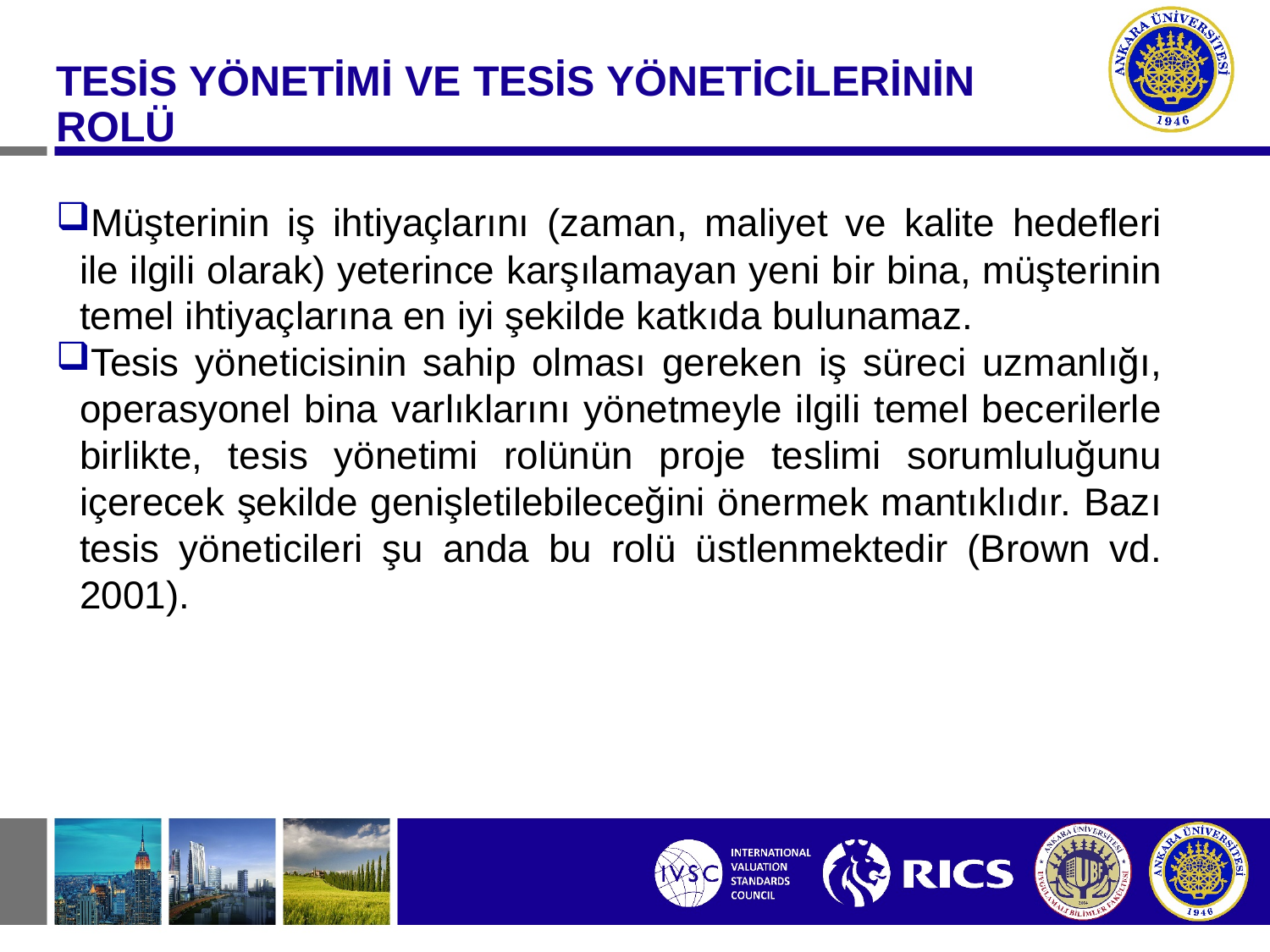

#
TESİS YÖNETİMİ VE TESİS YÖNETİCİLERİNİN ROLÜ
Müşterinin iş ihtiyaçlarını (zaman, maliyet ve kalite hedefleri ile ilgili olarak) yeterince karşılamayan yeni bir bina, müşterinin temel ihtiyaçlarına en iyi şekilde katkıda bulunamaz.
Tesis yöneticisinin sahip olması gereken iş süreci uzmanlığı, operasyonel bina varlıklarını yönetmeyle ilgili temel becerilerle birlikte, tesis yönetimi rolünün proje teslimi sorumluluğunu içerecek şekilde genişletilebileceğini önermek mantıklıdır. Bazı tesis yöneticileri şu anda bu rolü üstlenmektedir (Brown vd. 2001).